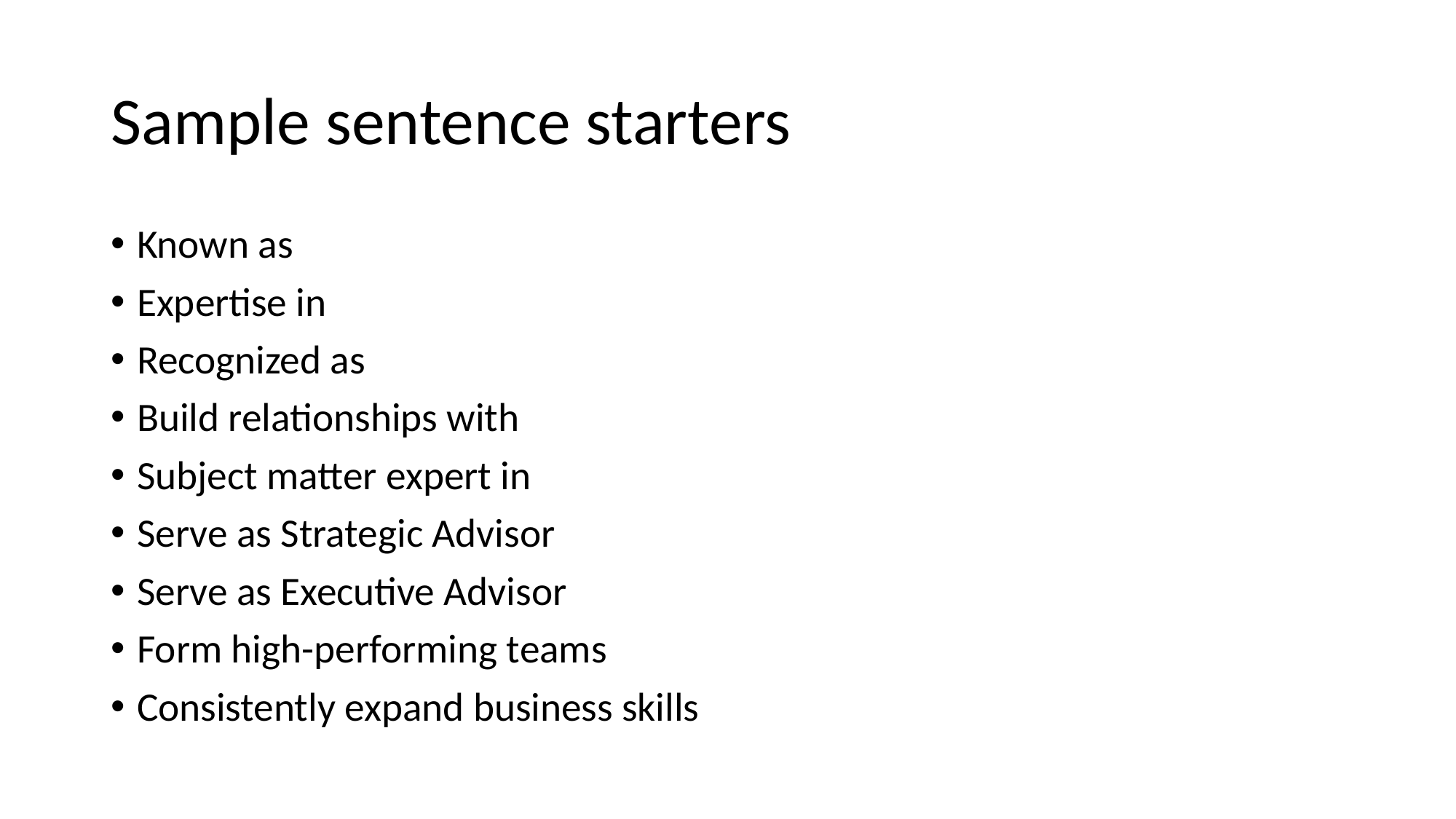

# Sample sentence starters
Known as
Expertise in
Recognized as
Build relationships with
Subject matter expert in
Serve as Strategic Advisor
Serve as Executive Advisor
Form high-performing teams
Consistently expand business skills